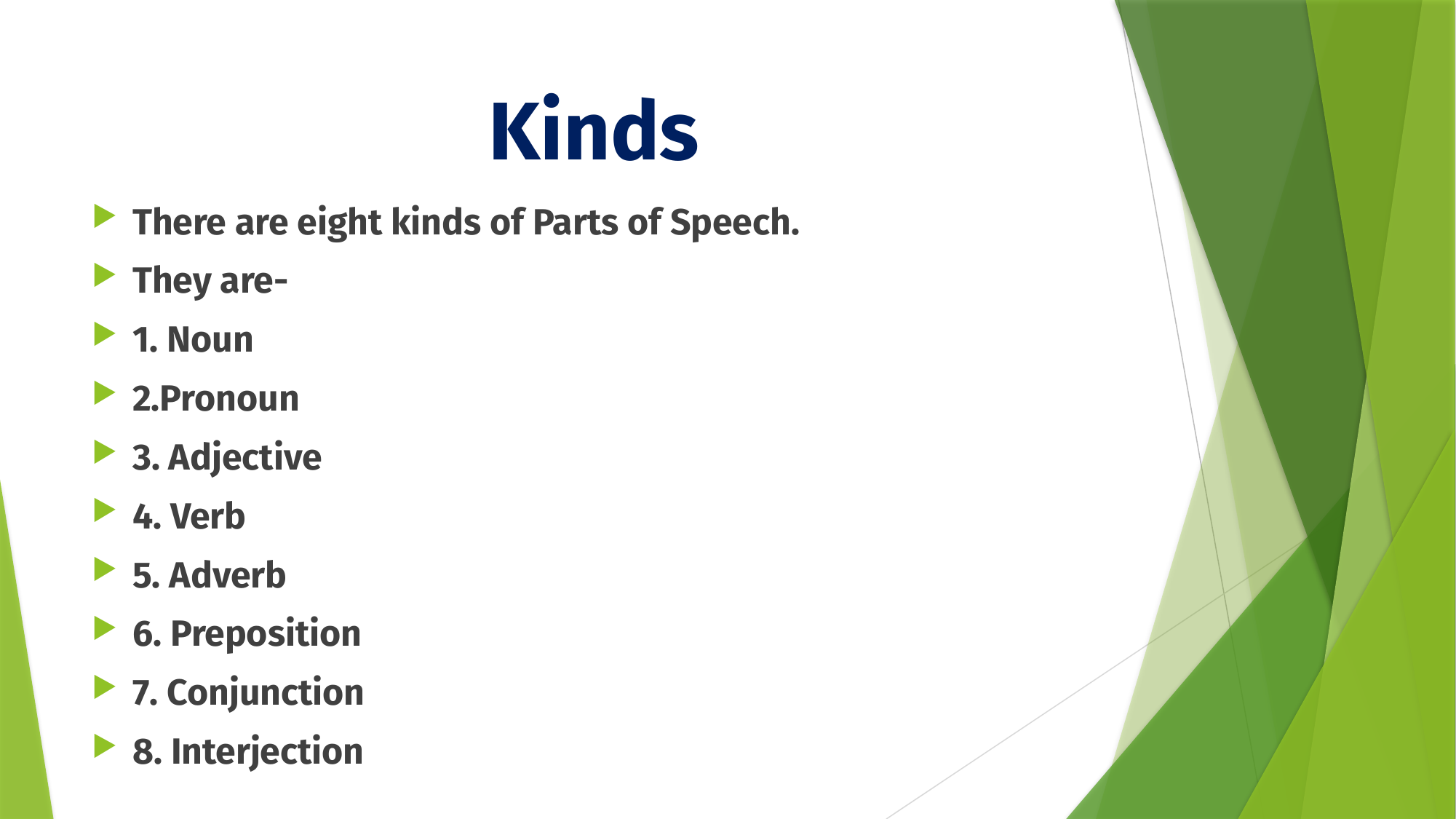

# Kinds
There are eight kinds of Parts of Speech.
They are-
1. Noun
2.Pronoun
3. Adjective
4. Verb
5. Adverb
6. Preposition
7. Conjunction
8. Interjection